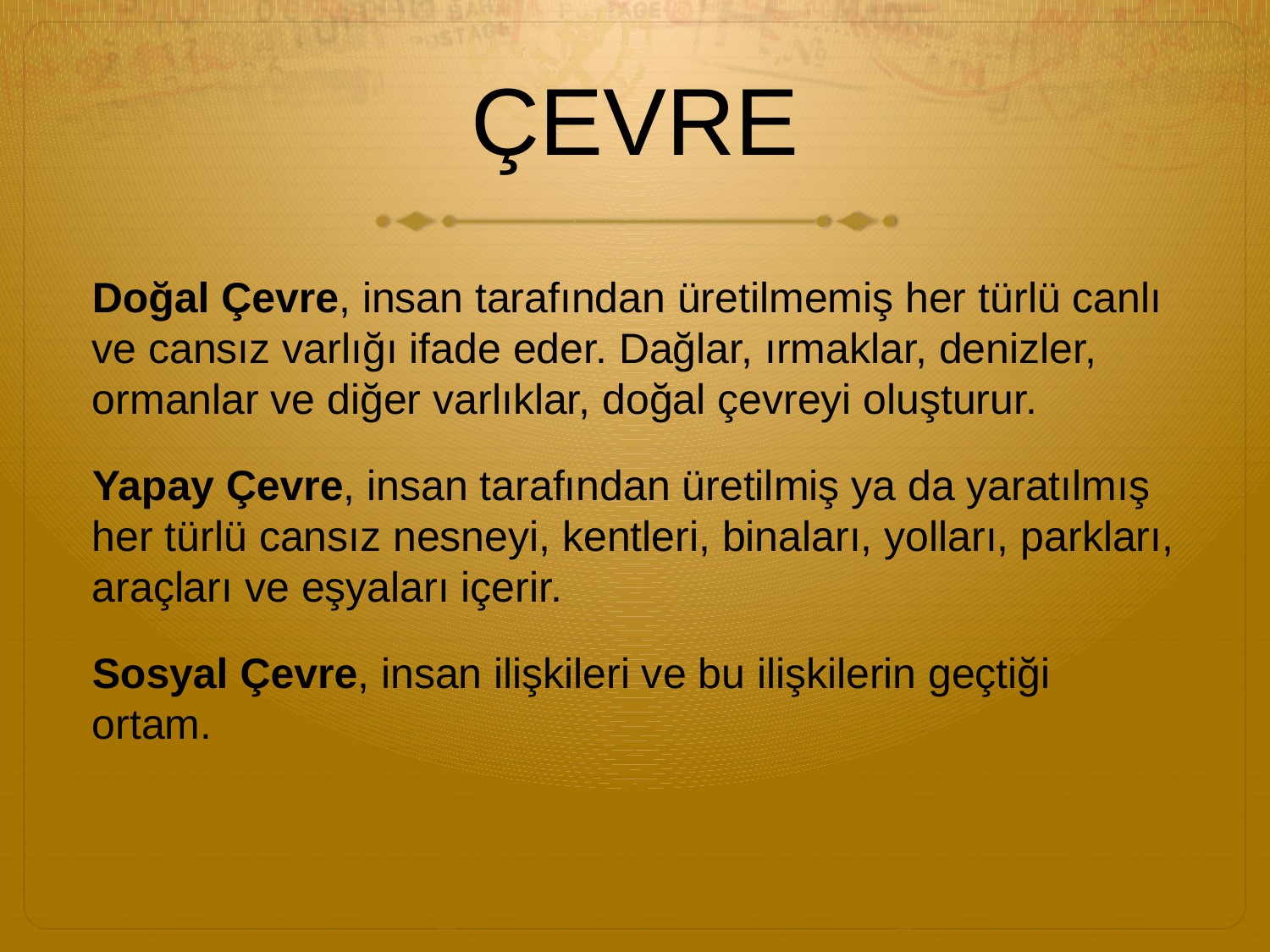

# ÇEVRE
Doğal Çevre, insan tarafından üretilmemiş her türlü canlı ve cansız varlığı ifade eder. Dağlar, ırmaklar, denizler, ormanlar ve diğer varlıklar, doğal çevreyi oluşturur.
Yapay Çevre, insan tarafından üretilmiş ya da yaratılmış her türlü cansız nesneyi, kentleri, binaları, yolları, parkları, araçları ve eşyaları içerir.
Sosyal Çevre, insan ilişkileri ve bu ilişkilerin geçtiği ortam.